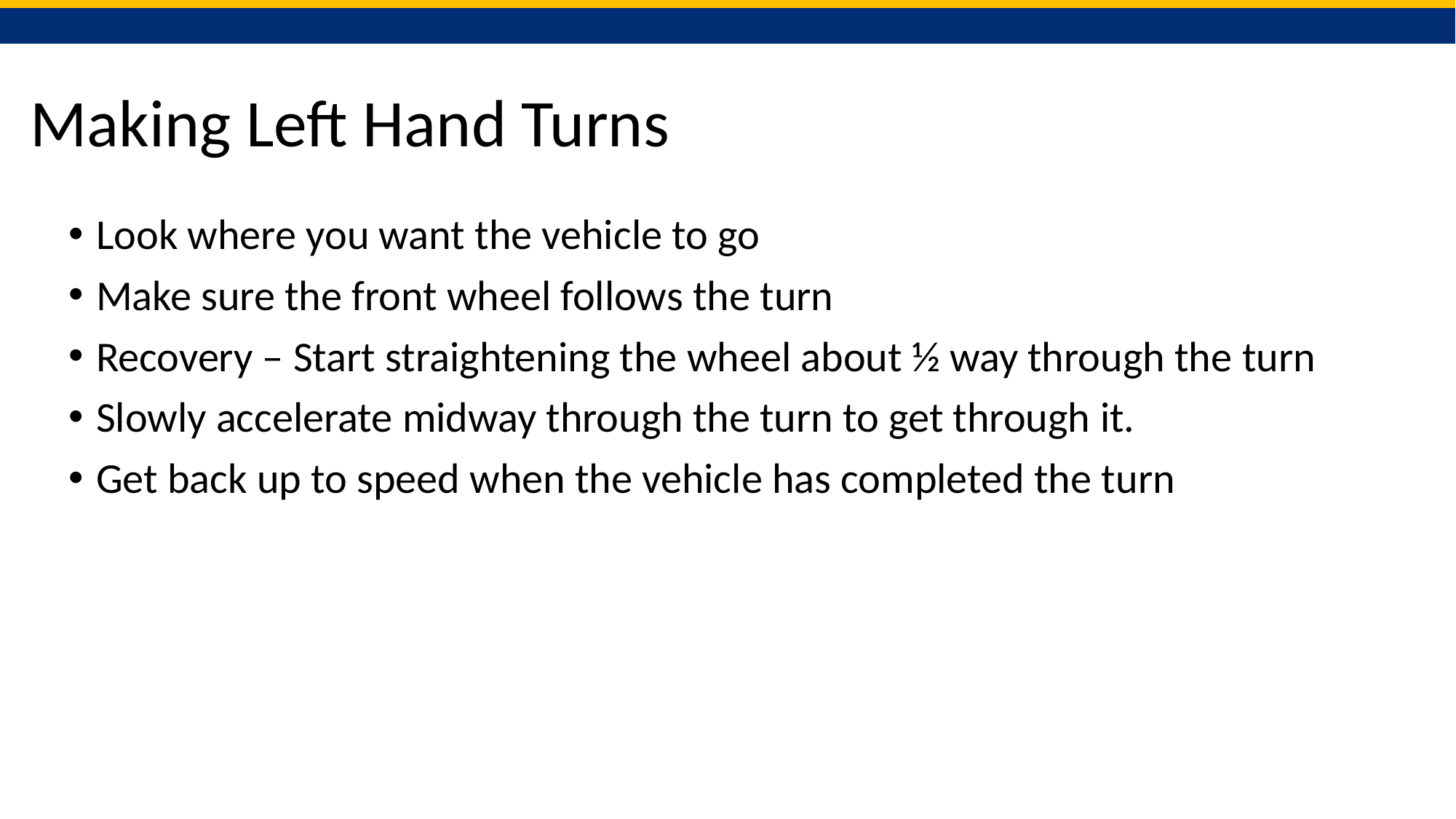

# Making Left Hand Turns
Look where you want the vehicle to go
Make sure the front wheel follows the turn
Recovery – Start straightening the wheel about ½ way through the turn
Slowly accelerate midway through the turn to get through it.
Get back up to speed when the vehicle has completed the turn